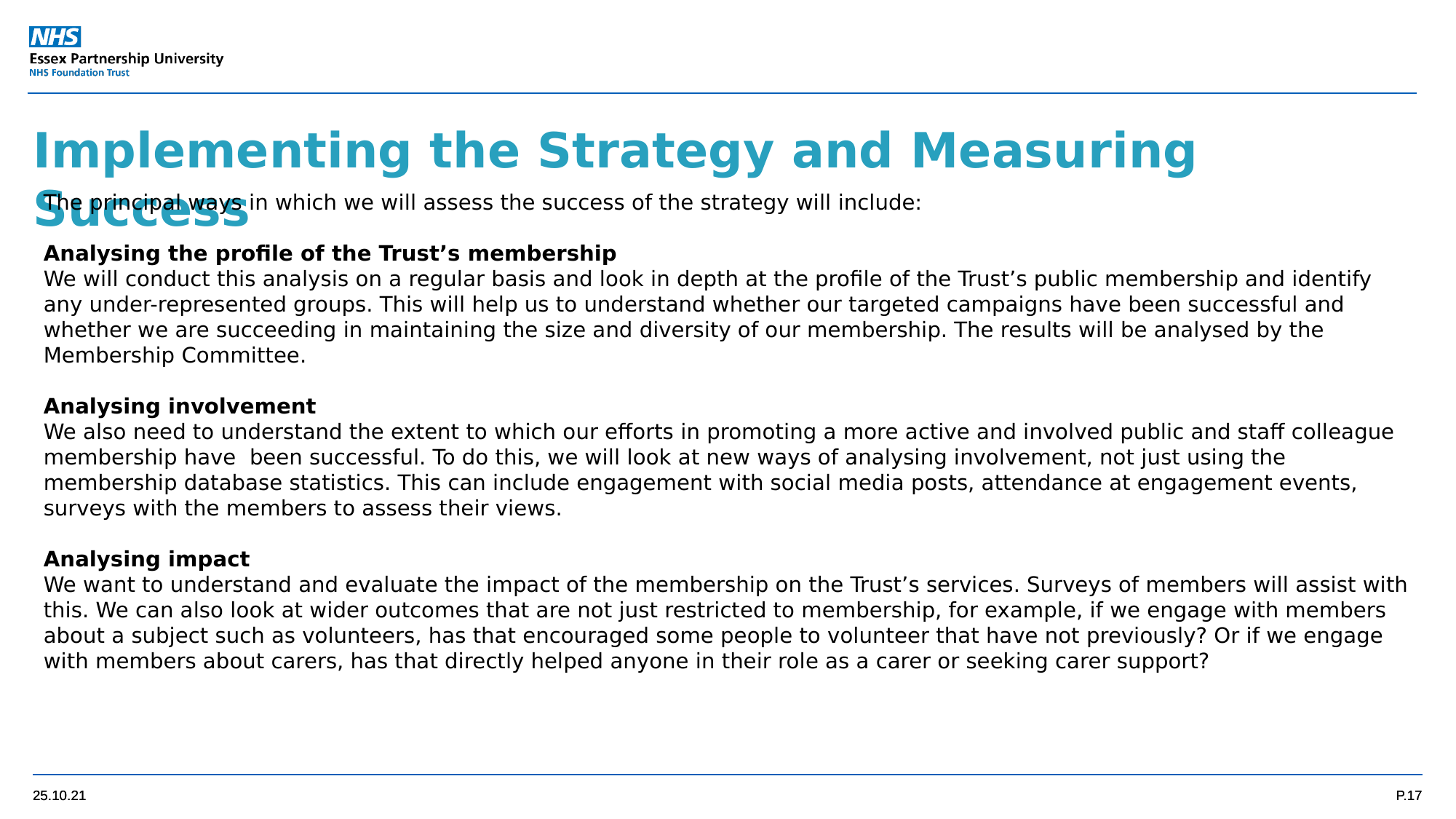

Implementing the Strategy and Measuring Success
The principal ways in which we will assess the success of the strategy will include:

Analysing the profile of the Trust’s membership
We will conduct this analysis on a regular basis and look in depth at the profile of the Trust’s public membership and identify any under-represented groups. This will help us to understand whether our targeted campaigns have been successful and whether we are succeeding in maintaining the size and diversity of our membership. The results will be analysed by the Membership Committee.

Analysing involvement
We also need to understand the extent to which our efforts in promoting a more active and involved public and staff colleague membership have  been successful. To do this, we will look at new ways of analysing involvement, not just using the membership database statistics. This can include engagement with social media posts, attendance at engagement events, surveys with the members to assess their views.

Analysing impact
We want to understand and evaluate the impact of the membership on the Trust’s services. Surveys of members will assist with this. We can also look at wider outcomes that are not just restricted to membership, for example, if we engage with members about a subject such as volunteers, has that encouraged some people to volunteer that have not previously? Or if we engage with members about carers, has that directly helped anyone in their role as a carer or seeking carer support?
25.10.21
P.17